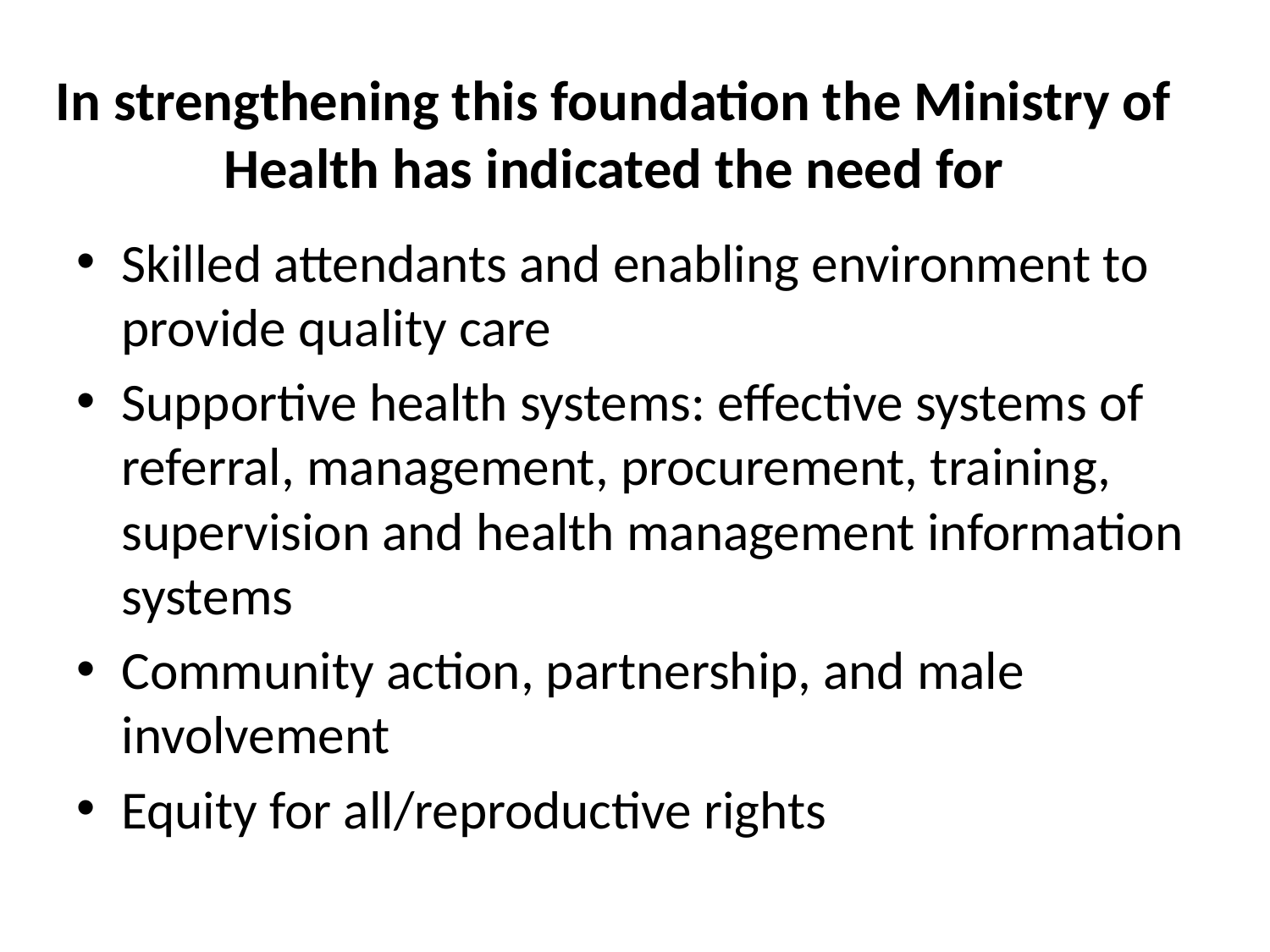

# In strengthening this foundation the Ministry of Health has indicated the need for
Skilled attendants and enabling environment to provide quality care
Supportive health systems: effective systems of referral, management, procurement, training, supervision and health management information systems
Community action, partnership, and male involvement
Equity for all/reproductive rights